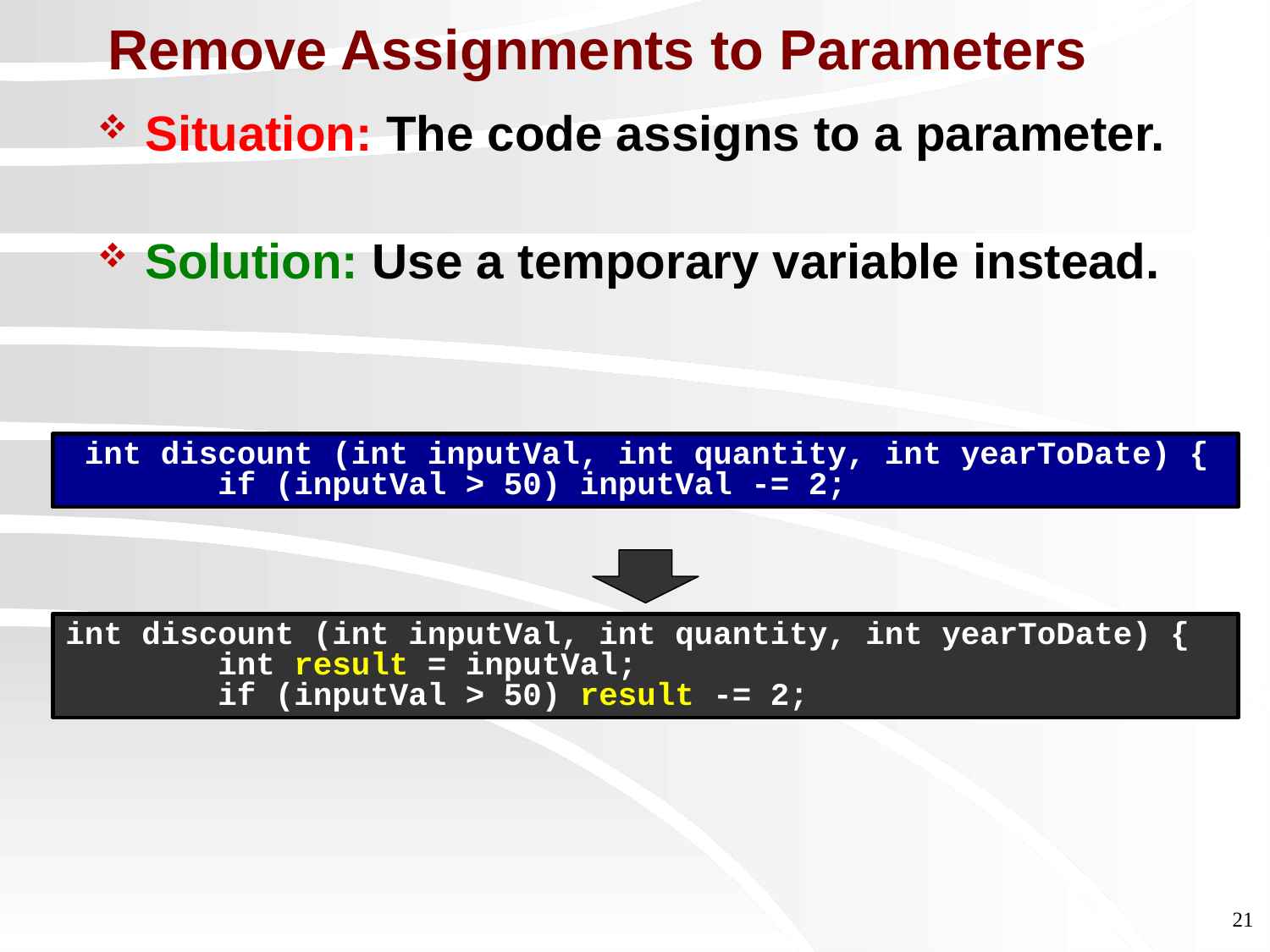

# Remove Assignments to Parameters
Situation: The code assigns to a parameter.
Solution: Use a temporary variable instead.
 int discount (int inputVal, int quantity, int yearToDate) {
        if (inputVal > 50) inputVal -= 2;

int discount (int inputVal, int quantity, int yearToDate) {
        int result = inputVal;
        if (inputVal > 50) result -= 2;